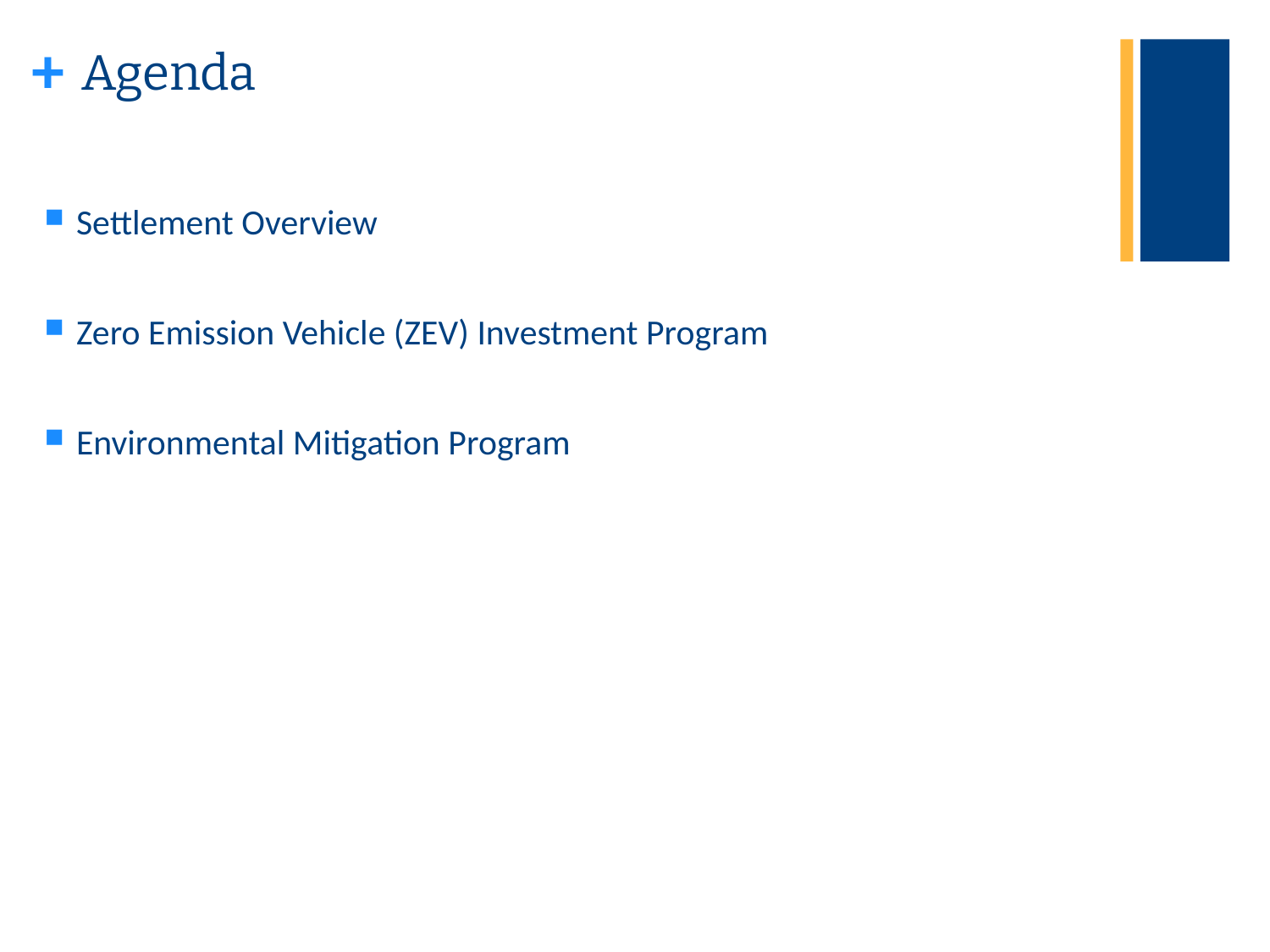

# Agenda
Settlement Overview

Zero Emission Vehicle (ZEV) Investment Program

Environmental Mitigation Program